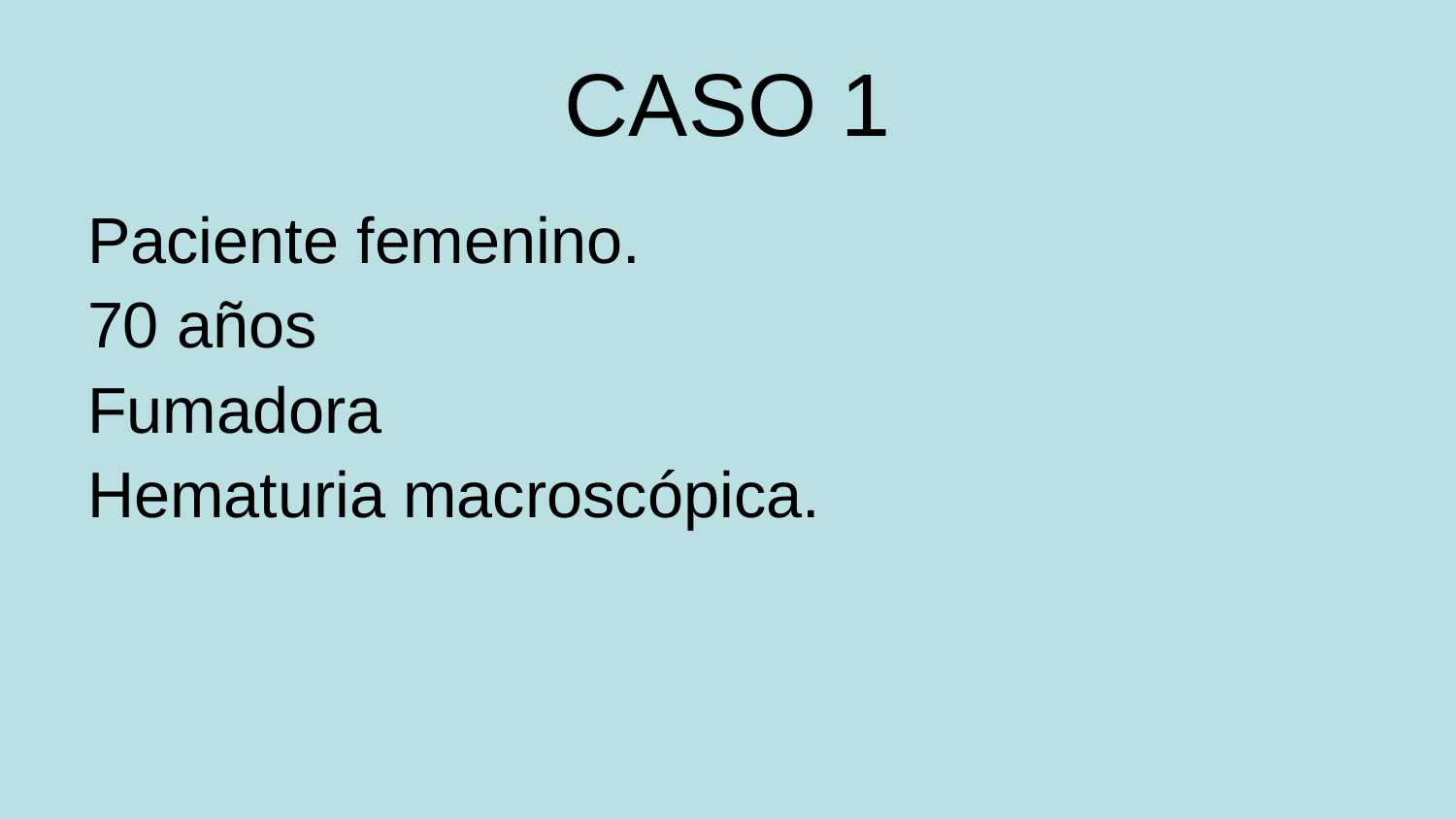

# CASO 1
Paciente femenino.
70 años
Fumadora
Hematuria macroscópica.